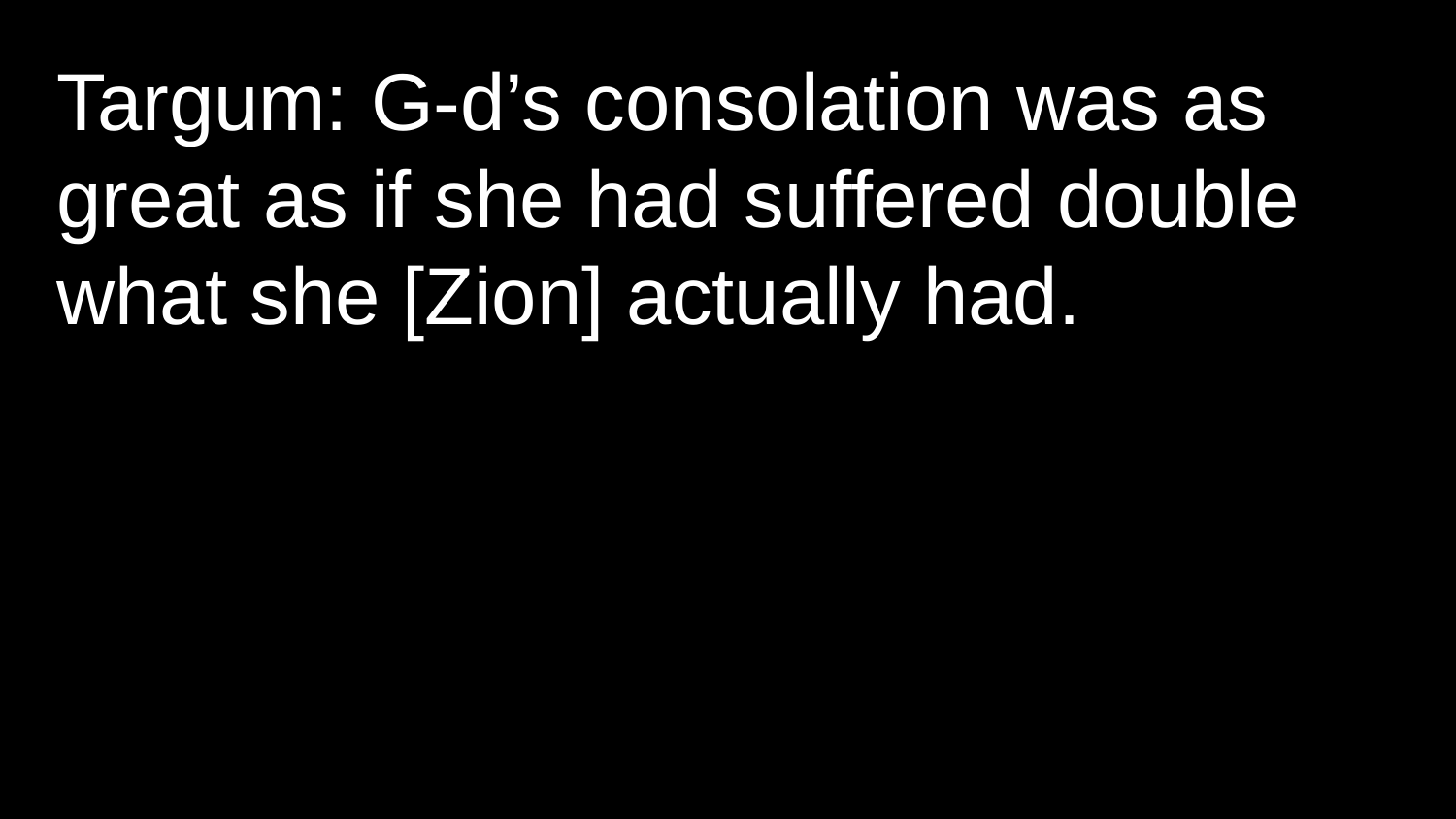

Targum: G-d’s consolation was as great as if she had suffered double what she [Zion] actually had.